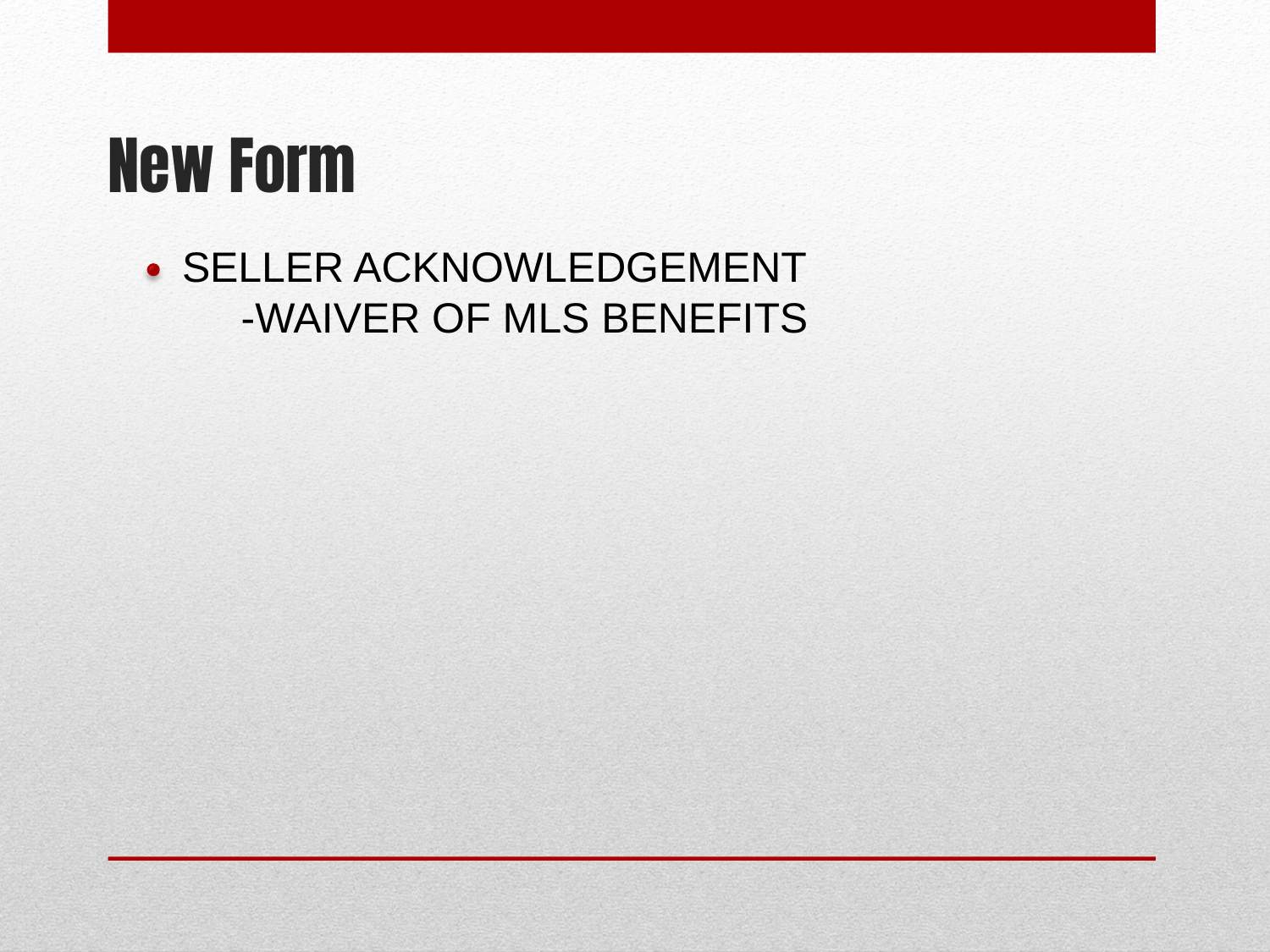

# New Form
SELLER ACKNOWLEDGEMENT
     -WAIVER OF MLS BENEFITS